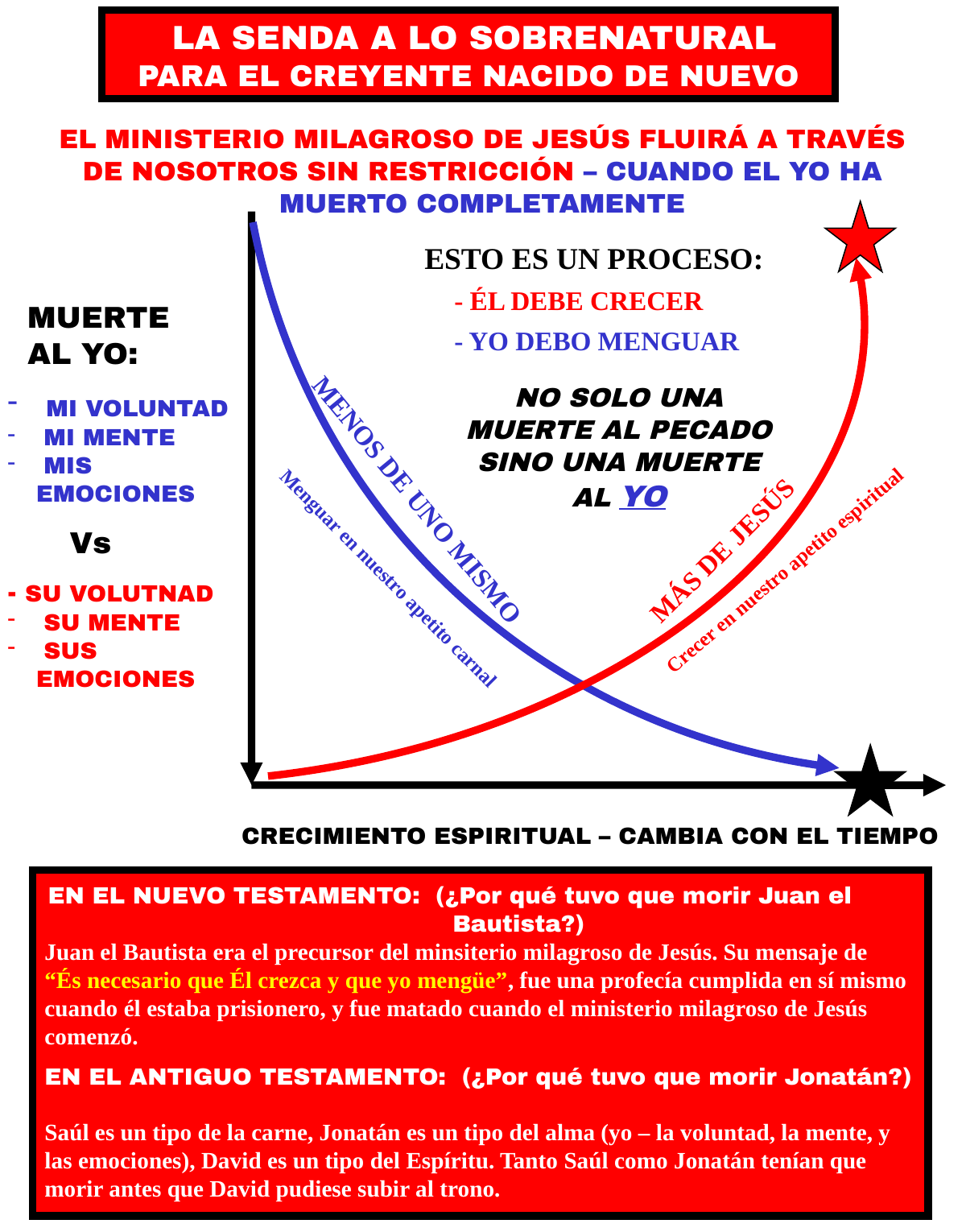

LA SENDA A LO SOBRENATURAL
PARA EL CREYENTE NACIDO DE NUEVO

EL MINISTERIO MILAGROSO DE JESÚS FLUIRÁ A TRAVÉS DE NOSOTROS SIN RESTRICCIÓN – CUANDO EL YO HA MUERTO COMPLETAMENTE

    ESTO ES UN PROCESO:

- ÉL DEBE CRECER

- YO DEBO MENGUAR

NO SOLO UNA MUERTE AL PECADO SINO UNA MUERTE AL YO
  MUERTE
  AL YO:

 MI VOLUNTAD
 MI MENTE
 MIS EMOCIONES

       Vs

- SU VOLUTNAD
 SU MENTE
 SUS EMOCIONES

MENOS DE UNO MISMO
MÁS DE JESÚS
Crecer en nuestro apetito espiritual
Menguar en nuestro apetito carnal

CRECIMIENTO ESPIRITUAL – CAMBIA CON EL TIEMPO

 EN EL NUEVO TESTAMENTO:  (¿Por qué tuvo que morir Juan el
                                                    Bautista?)
Juan el Bautista era el precursor del minsiterio milagroso de Jesús. Su mensaje de
“És necesario que Él crezca y que yo mengüe”, fue una profecía cumplida en sí mismo cuando él estaba prisionero, y fue matado cuando el ministerio milagroso de Jesús comenzó.

EN EL ANTIGUO TESTAMENTO:  (¿Por qué tuvo que morir Jonatán?)

Saúl es un tipo de la carne, Jonatán es un tipo del alma (yo – la voluntad, la mente, y las emociones), David es un tipo del Espíritu. Tanto Saúl como Jonatán tenían que morir antes que David pudiese subir al trono.